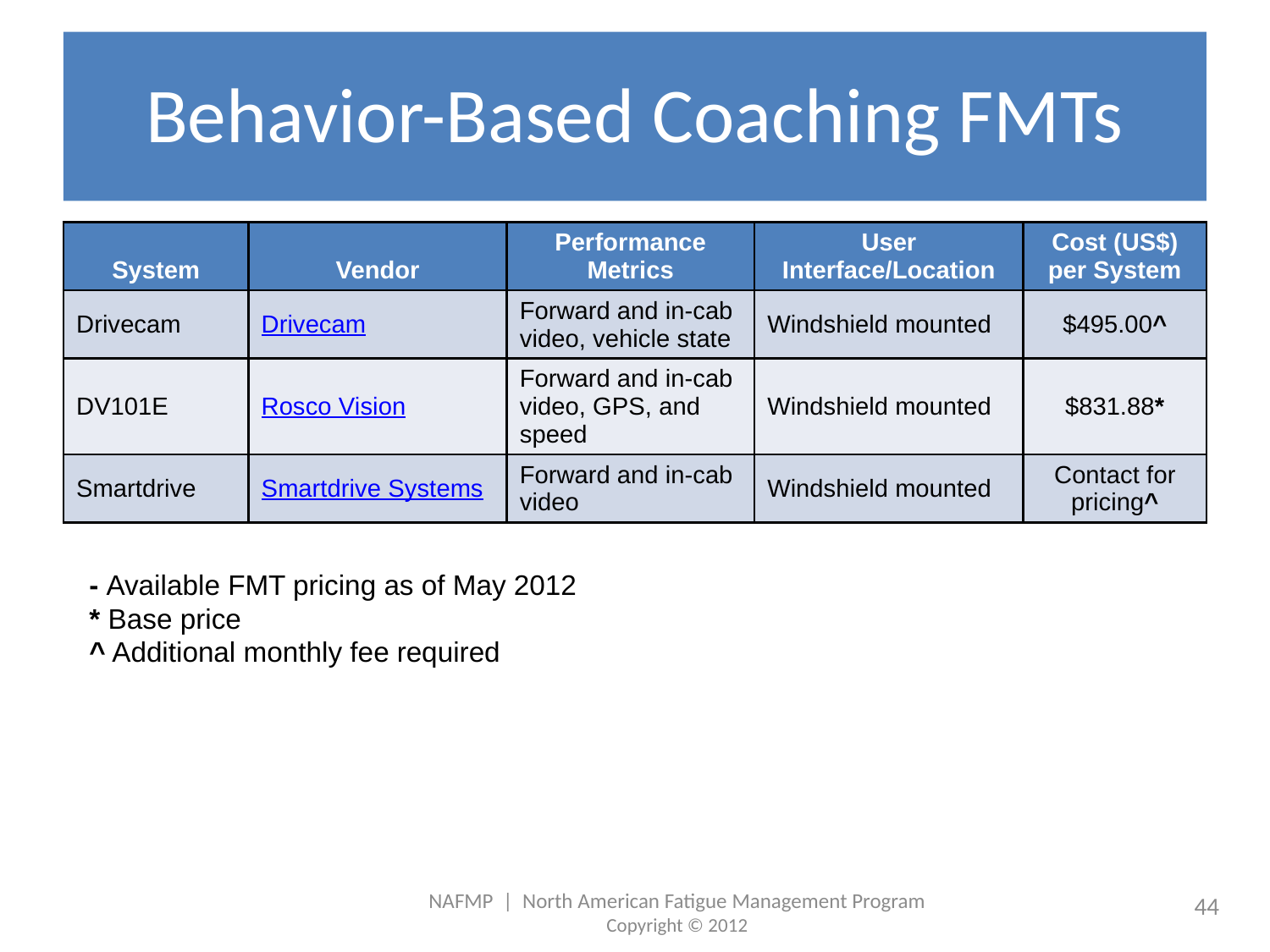

# Behavior-Based Coaching FMTs
| System | Vendor | Performance Metrics | User Interface/Location | Cost (US$) per System |
| --- | --- | --- | --- | --- |
| Drivecam | Drivecam | Forward and in-cab video, vehicle state | Windshield mounted | $495.00^ |
| DV101E | Rosco Vision | Forward and in-cab video, GPS, and speed | Windshield mounted | $831.88\* |
| Smartdrive | Smartdrive Systems | Forward and in-cab video | Windshield mounted | Contact for pricing^ |
- Available FMT pricing as of May 2012
* Base price
^ Additional monthly fee required